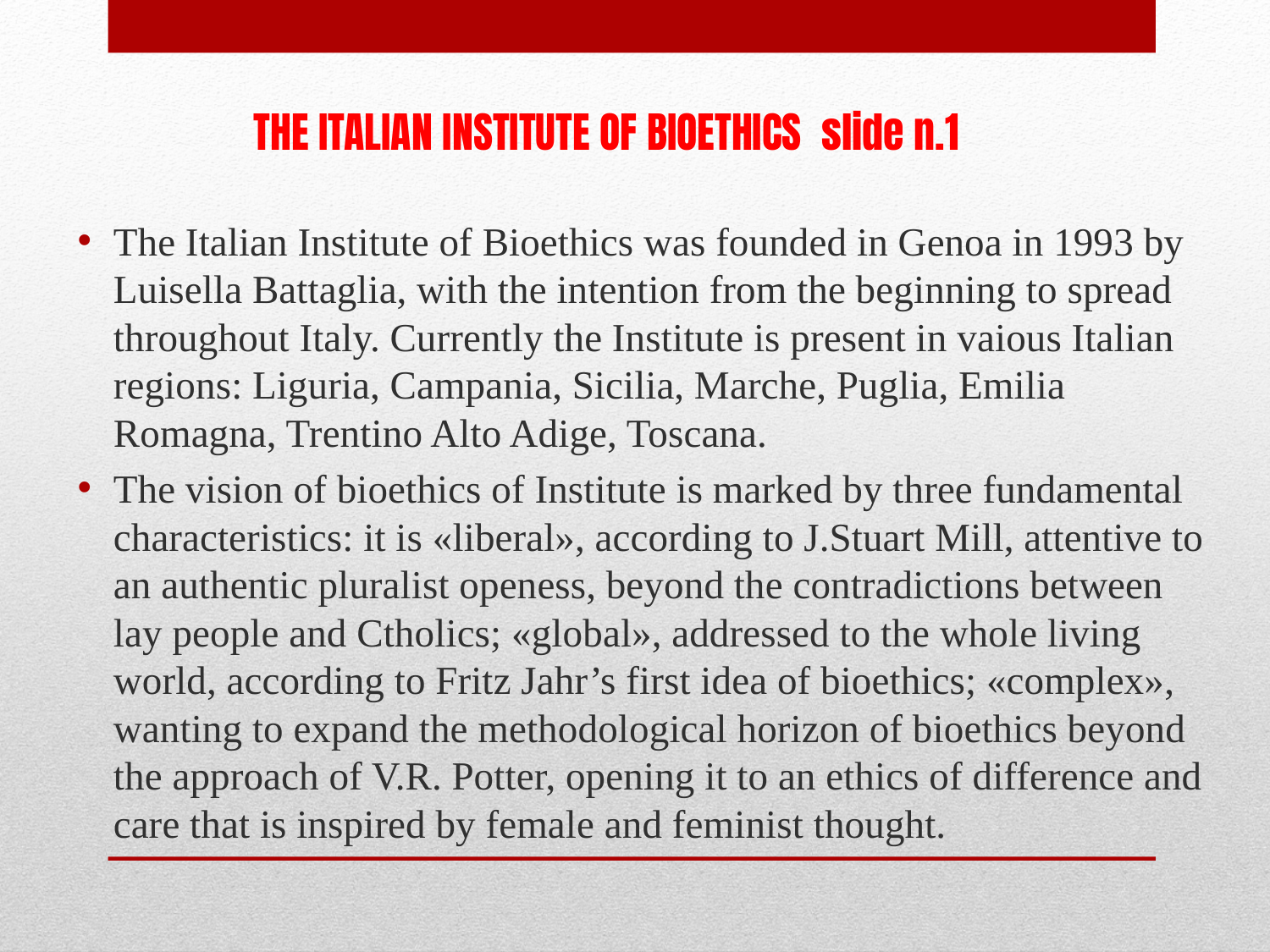

THE ITALIAN INSTITUTE OF BIOETHICS  slide n.1
The Italian Institute of Bioethics was founded in Genoa in 1993 by Luisella Battaglia, with the intention from the beginning to spread throughout Italy. Currently the Institute is present in vaious Italian regions: Liguria, Campania, Sicilia, Marche, Puglia, Emilia Romagna, Trentino Alto Adige, Toscana.
The vision of bioethics of Institute is marked by three fundamental characteristics: it is «liberal», according to J.Stuart Mill, attentive to an authentic pluralist openess, beyond the contradictions between lay people and Ctholics; «global», addressed to the whole living world, according to Fritz Jahr’s first idea of bioethics; «complex», wanting to expand the methodological horizon of bioethics beyond the approach of V.R. Potter, opening it to an ethics of difference and care that is inspired by female and feminist thought.